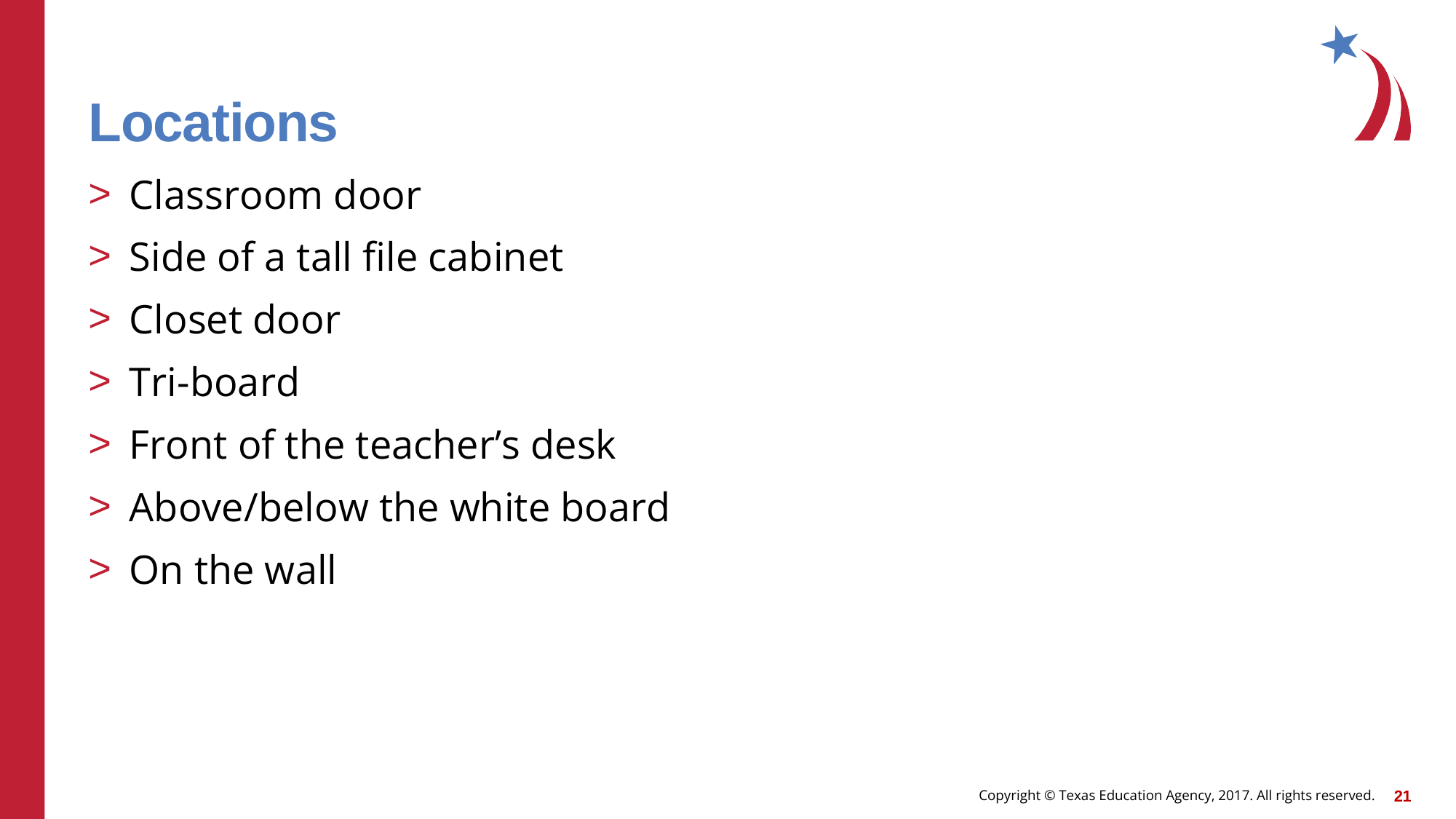

# Locations
Classroom door
Side of a tall file cabinet
Closet door
Tri-board
Front of the teacher’s desk
Above/below the white board
On the wall